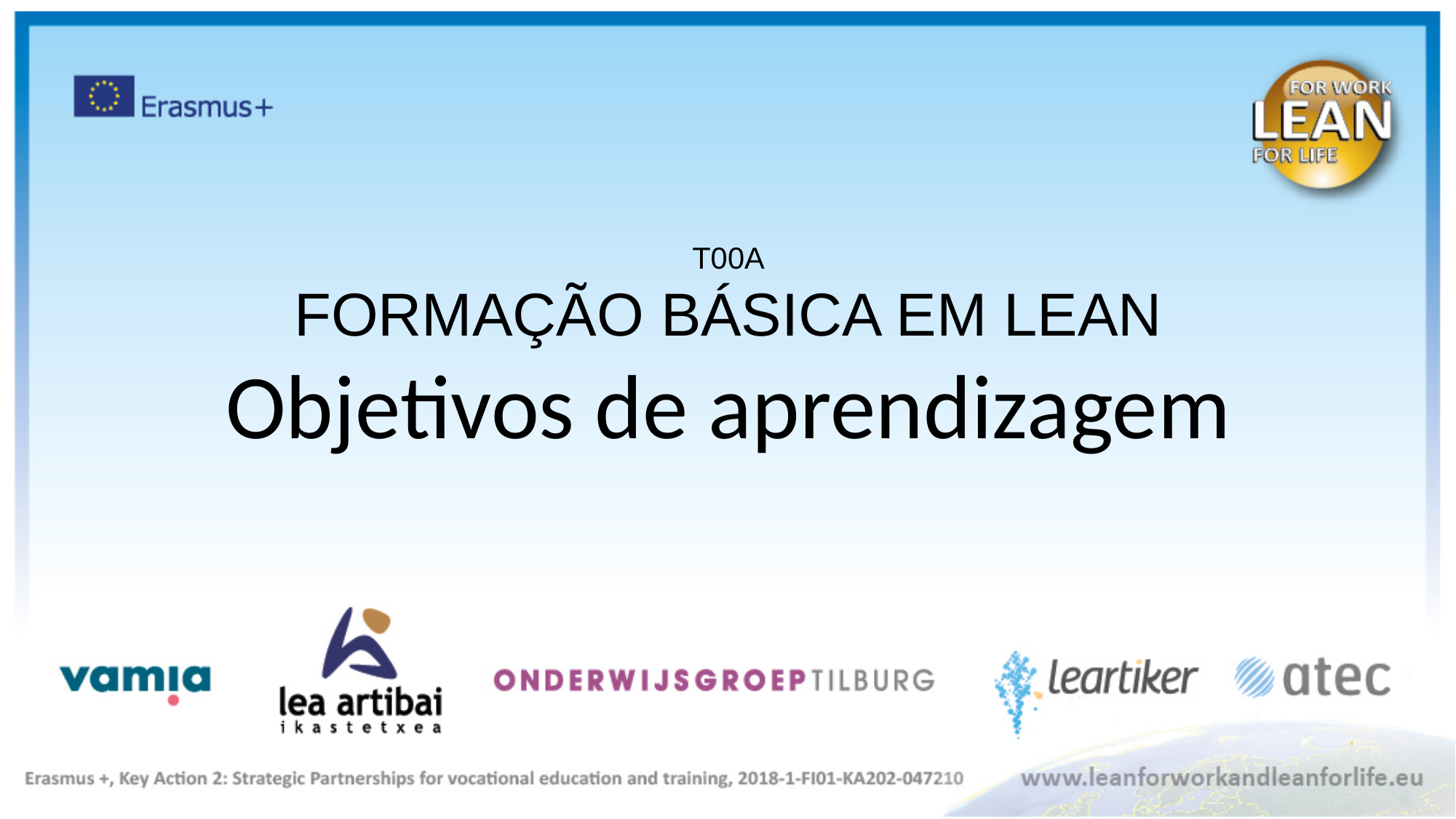

T00A
FORMAÇÃO BÁSICA EM LEAN
Objetivos de aprendizagem